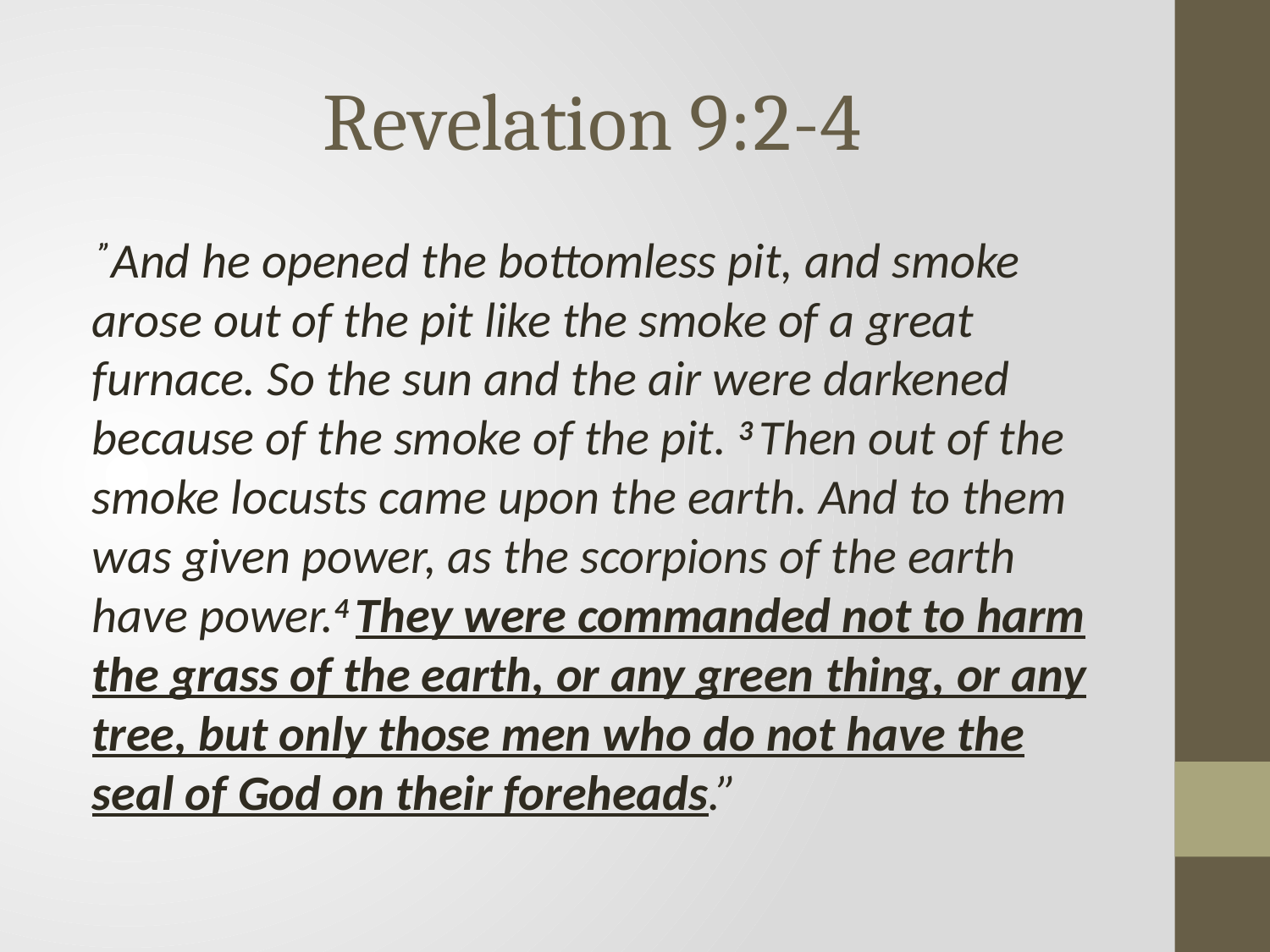

# Revelation 9:2-4
 ”And he opened the bottomless pit, and smoke arose out of the pit like the smoke of a great furnace. So the sun and the air were darkened because of the smoke of the pit. 3 Then out of the smoke locusts came upon the earth. And to them was given power, as the scorpions of the earth have power.4 They were commanded not to harm the grass of the earth, or any green thing, or any tree, but only those men who do not have the seal of God on their foreheads.”